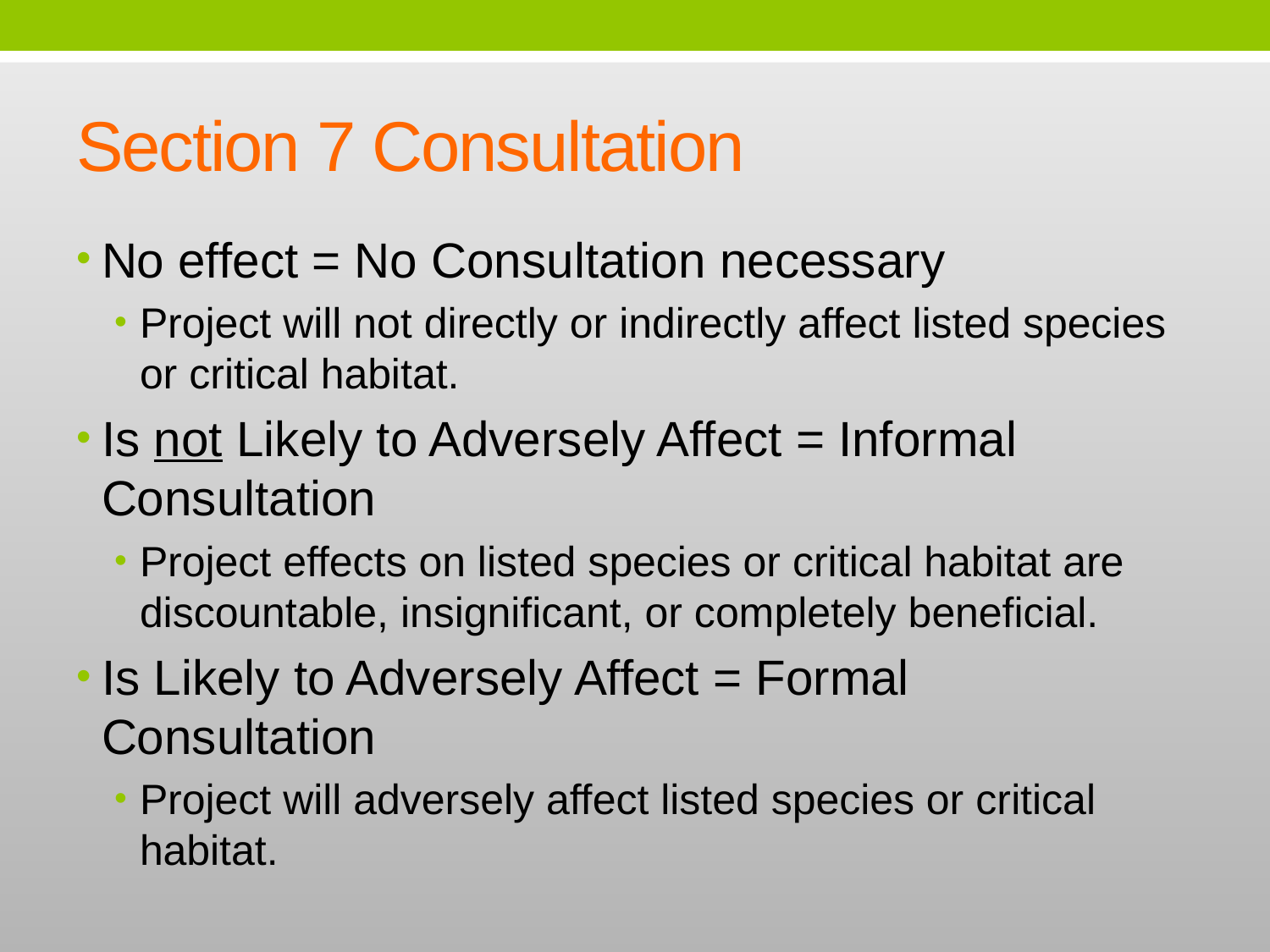

# Section 7 Consultation
No effect = No Consultation necessary
Project will not directly or indirectly affect listed species or critical habitat.
Is not Likely to Adversely Affect = Informal Consultation
Project effects on listed species or critical habitat are discountable, insignificant, or completely beneficial.
Is Likely to Adversely Affect = Formal Consultation
Project will adversely affect listed species or critical habitat.